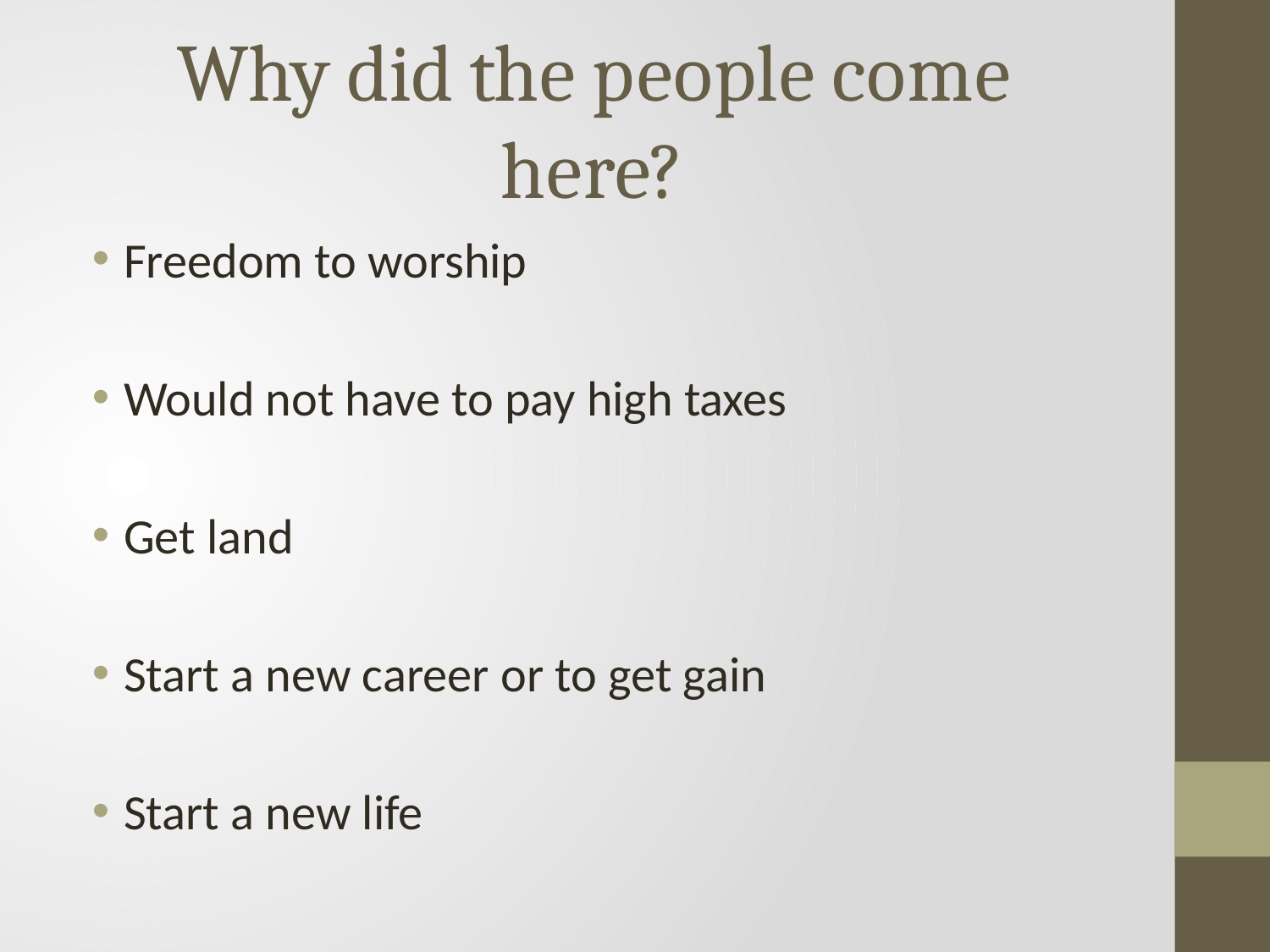

# Why did the people come here?
Freedom to worship

Would not have to pay high taxes

Get land

Start a new career or to get gain

Start a new life